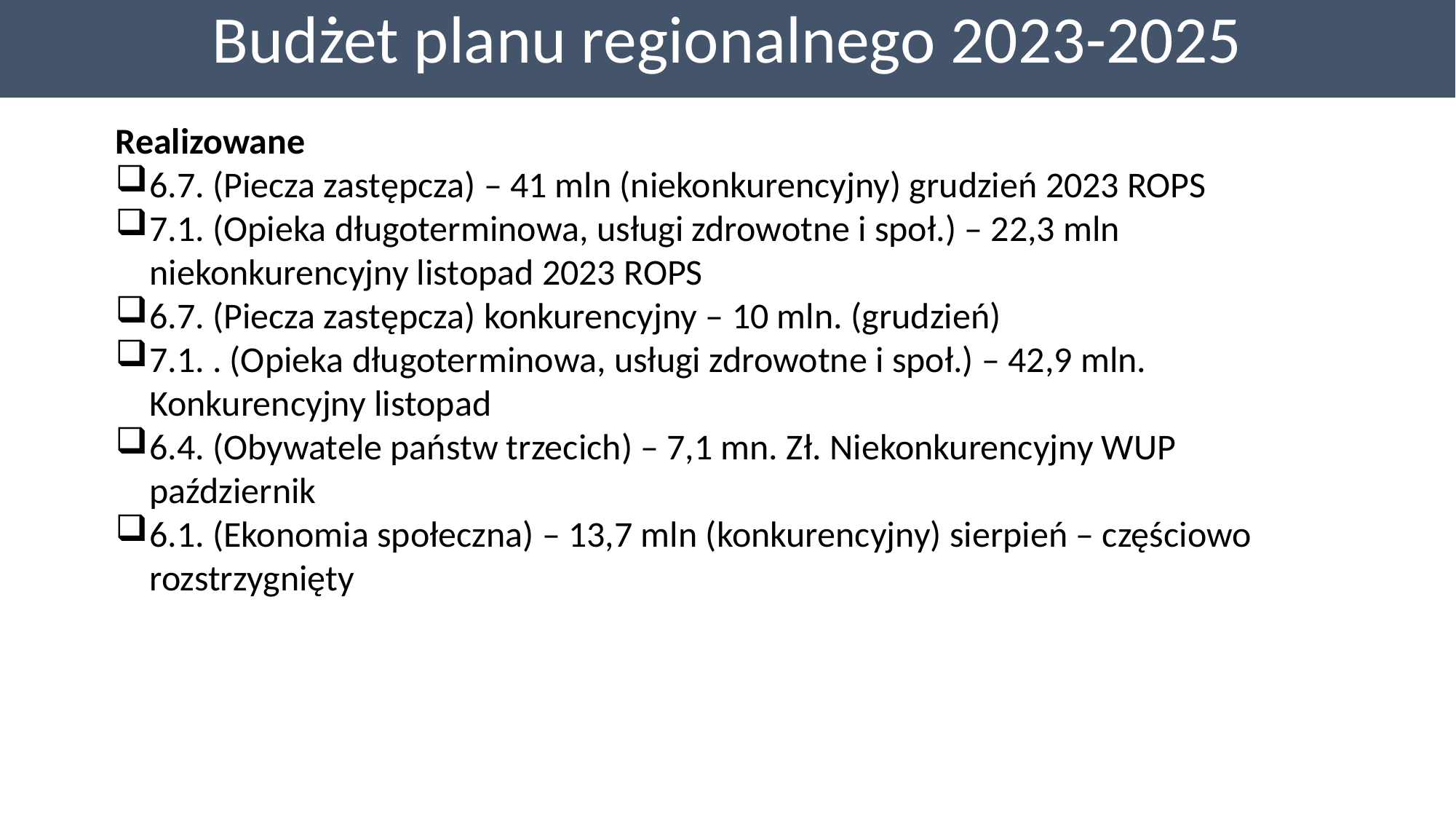

Budżet planu regionalnego 2023-2025
Realizowane
6.7. (Piecza zastępcza) – 41 mln (niekonkurencyjny) grudzień 2023 ROPS
7.1. (Opieka długoterminowa, usługi zdrowotne i społ.) – 22,3 mln niekonkurencyjny listopad 2023 ROPS
6.7. (Piecza zastępcza) konkurencyjny – 10 mln. (grudzień)
7.1. . (Opieka długoterminowa, usługi zdrowotne i społ.) – 42,9 mln. Konkurencyjny listopad
6.4. (Obywatele państw trzecich) – 7,1 mn. Zł. Niekonkurencyjny WUP październik
6.1. (Ekonomia społeczna) – 13,7 mln (konkurencyjny) sierpień – częściowo rozstrzygnięty